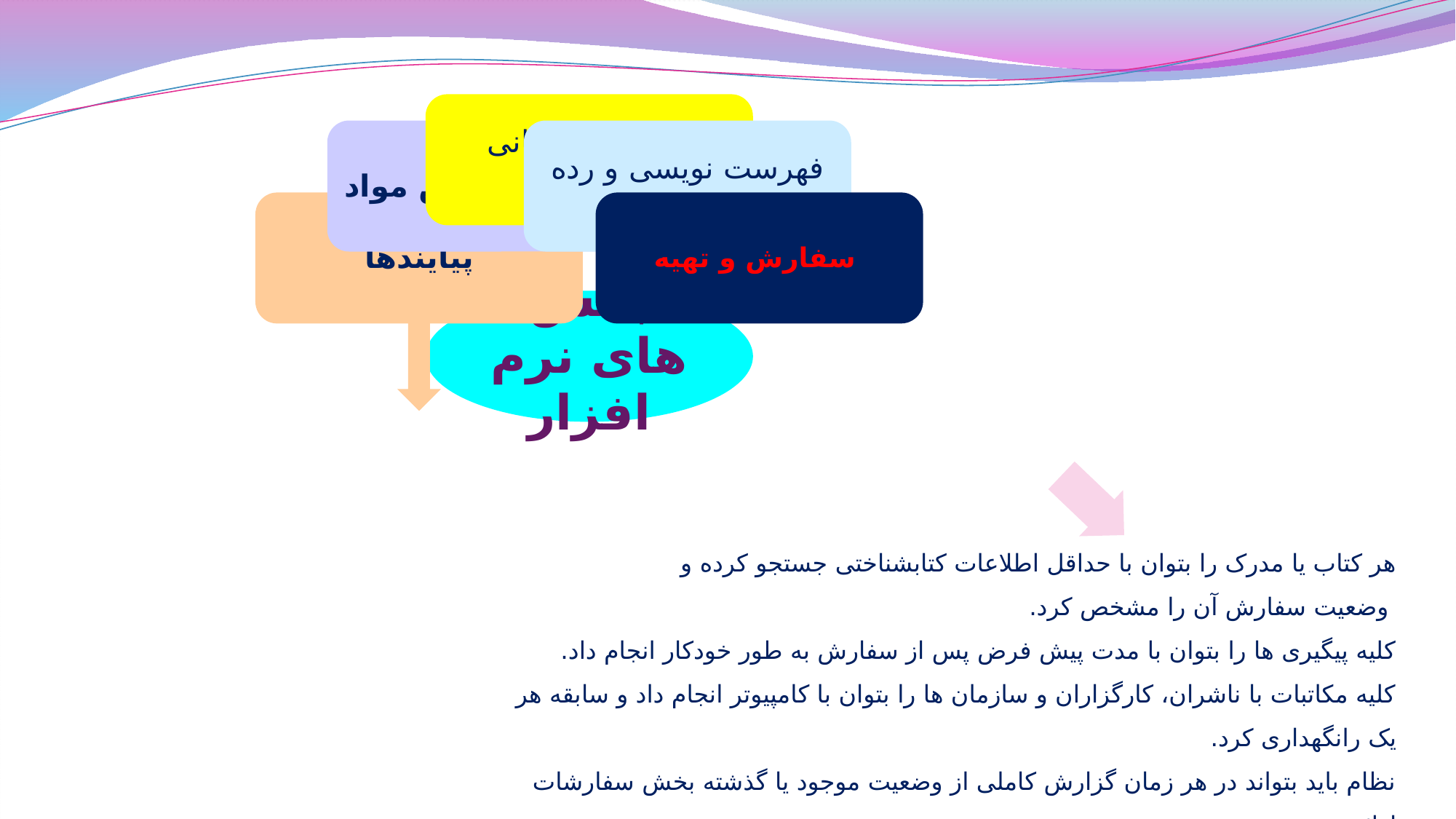

بخش های نرم افزار
پیایندها
سفارش و تهیه

هر کتاب یا مدرک را بتوان با حداقل اطلاعات کتابشناختی جستجو کرده و
 وضعیت سفارش آن را مشخص کرد.
کلیه پیگیری ها را بتوان با مدت پیش فرض پس از سفارش به طور خودکار انجام داد.
کلیه مکاتبات با ناشران، کارگزاران و سازمان ها را بتوان با کامپیوتر انجام داد و سابقه هر یک رانگهداری کرد.
نظام باید بتواند در هر زمان گزارش کاملی از وضعیت موجود یا گذشته بخش سفارشات ارائه دهد.